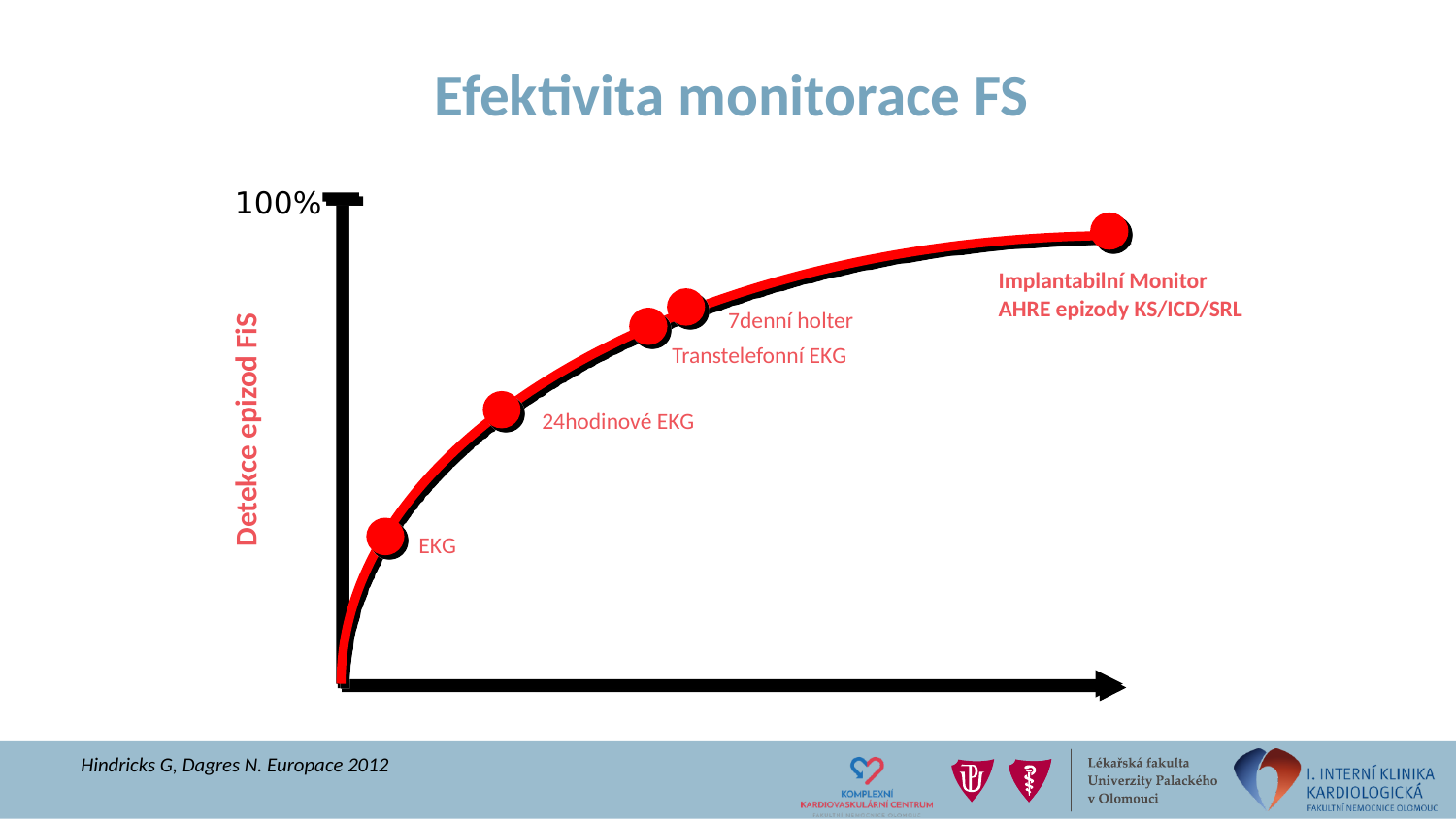

# Efektivita monitorace FS
100%

Implantabilní Monitor
AHRE epizody KS/ICD/SRL

7denní holter

Transtelefonní EKG

24hodinové EKG
Detekce epizod FiS

EKG

Hindricks G, Dagres N. Europace 2012